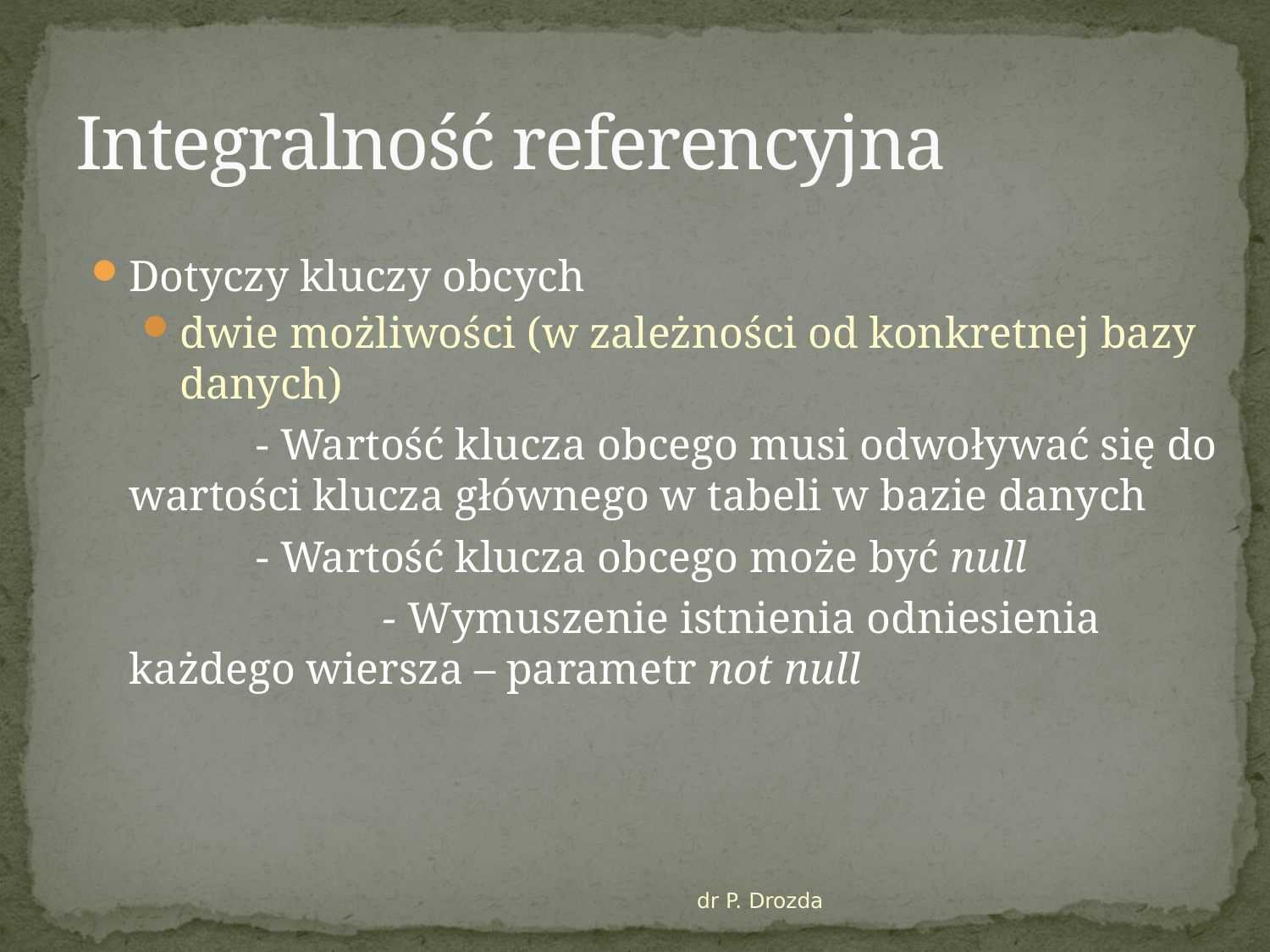

# Integralność referencyjna
Dotyczy kluczy obcych
dwie możliwości (w zależności od konkretnej bazy danych)
		- Wartość klucza obcego musi odwoływać się do wartości klucza głównego w tabeli w bazie danych
		- Wartość klucza obcego może być null
    		- Wymuszenie istnienia odniesienia każdego wiersza – parametr not null
dr P. Drozda